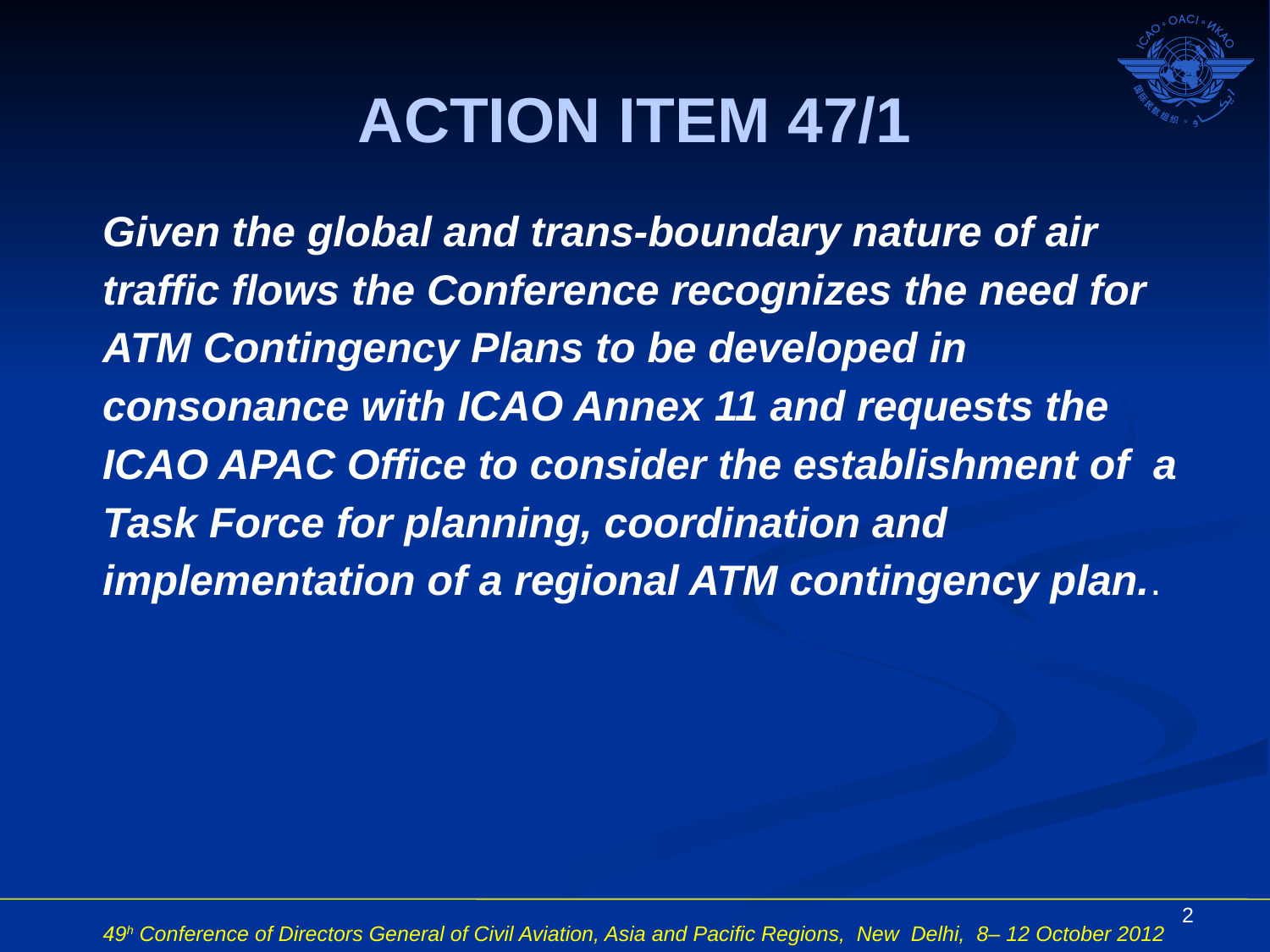

# ACTION ITEM 47/1
Given the global and trans-boundary nature of air traffic flows the Conference recognizes the need for ATM Contingency Plans to be developed in consonance with ICAO Annex 11 and requests the ICAO APAC Office to consider the establishment of  a Task Force for planning, coordination and implementation of a regional ATM contingency plan..

2